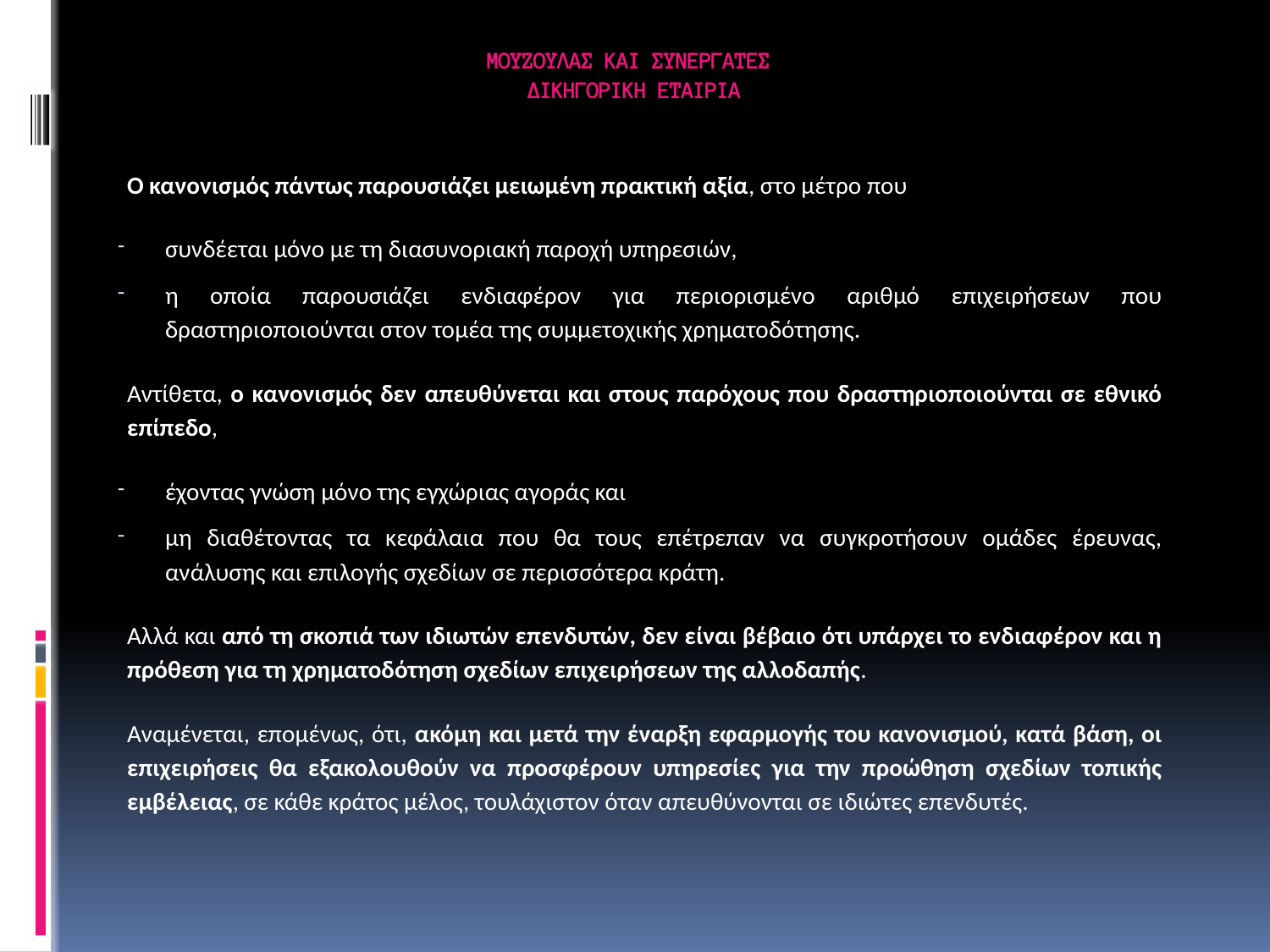

# ΜΟΥΖΟΥΛΑΣ ΚΑΙ ΣΥΝΕΡΓΑΤΕΣ ΔΙΚΗΓΟΡΙΚΗ ΕΤΑΙΡΙΑ
Ο κανονισμός πάντως παρουσιάζει μειωμένη πρακτική αξία, στο μέτρο που
συνδέεται μόνο με τη διασυνοριακή παροχή υπηρεσιών,
η οποία παρουσιάζει ενδιαφέρον για περιορισμένο αριθμό επιχειρήσεων που δραστηριοποιούνται στον τομέα της συμμετοχικής χρηματοδότησης.
Αντίθετα, ο κανονισμός δεν απευθύνεται και στους παρόχους που δραστηριοποιούνται σε εθνικό επίπεδο,
έχοντας γνώση μόνο της εγχώριας αγοράς και
μη διαθέτοντας τα κεφάλαια που θα τους επέτρεπαν να συγκροτήσουν ομάδες έρευνας, ανάλυσης και επιλογής σχεδίων σε περισσότερα κράτη.
Αλλά και από τη σκοπιά των ιδιωτών επενδυτών, δεν είναι βέβαιο ότι υπάρχει το ενδιαφέρον και η πρόθεση για τη χρηματοδότηση σχεδίων επιχειρήσεων της αλλοδαπής.
Αναμένεται, επομένως, ότι, ακόμη και μετά την έναρξη εφαρμογής του κανονισμού, κατά βάση, οι επιχειρήσεις θα εξακολουθούν να προσφέρουν υπηρεσίες για την προώθηση σχεδίων τοπικής εμβέλειας, σε κάθε κράτος μέλος, τουλάχιστον όταν απευθύνονται σε ιδιώτες επενδυτές.